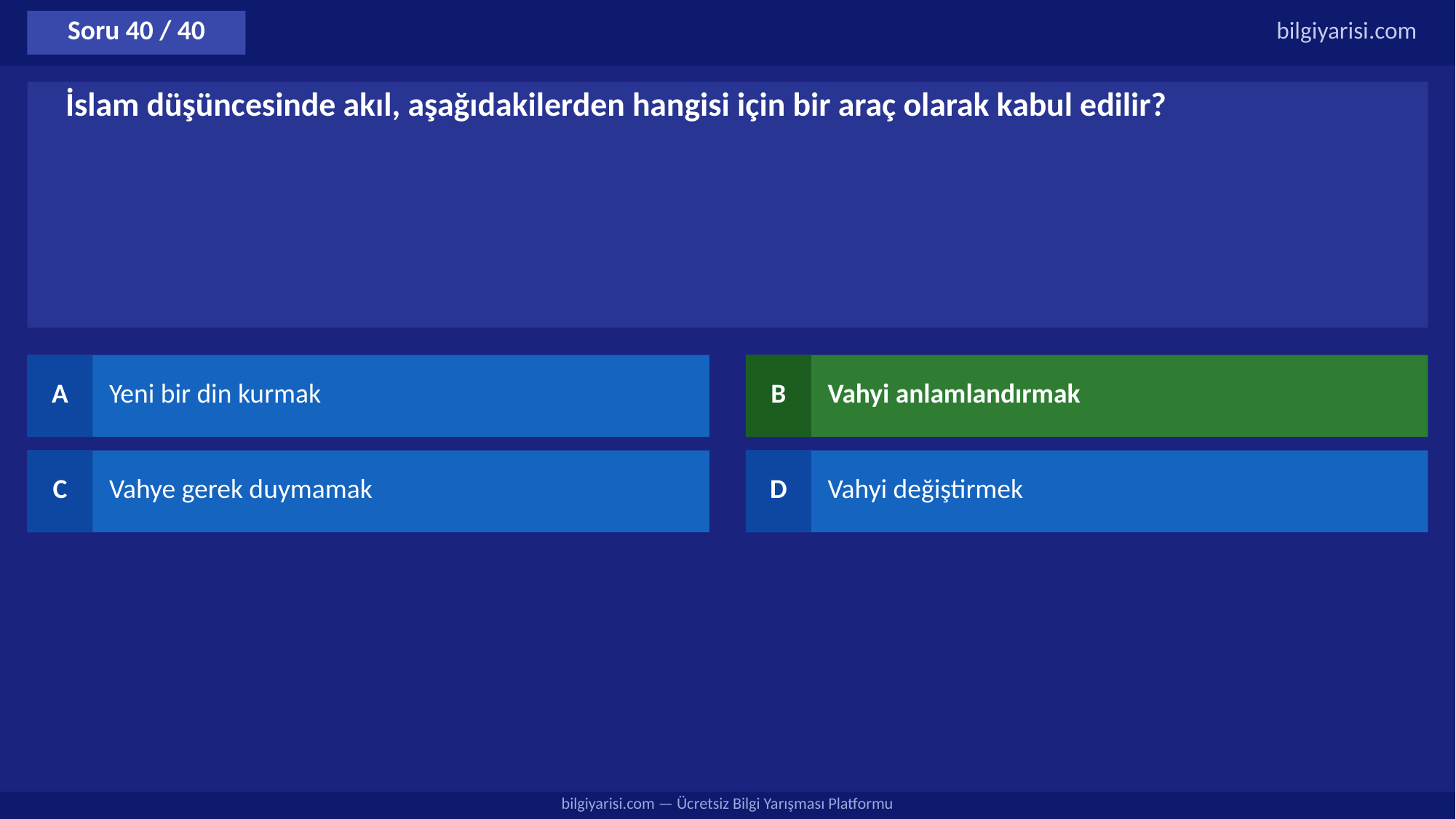

Soru 40 / 40
bilgiyarisi.com

İslam düşüncesinde akıl, aşağıdakilerden hangisi için bir araç olarak kabul edilir?

A
Yeni bir din kurmak

B
Vahyi anlamlandırmak

C
Vahye gerek duymamak

D
Vahyi değiştirmek
bilgiyarisi.com — Ücretsiz Bilgi Yarışması Platformu